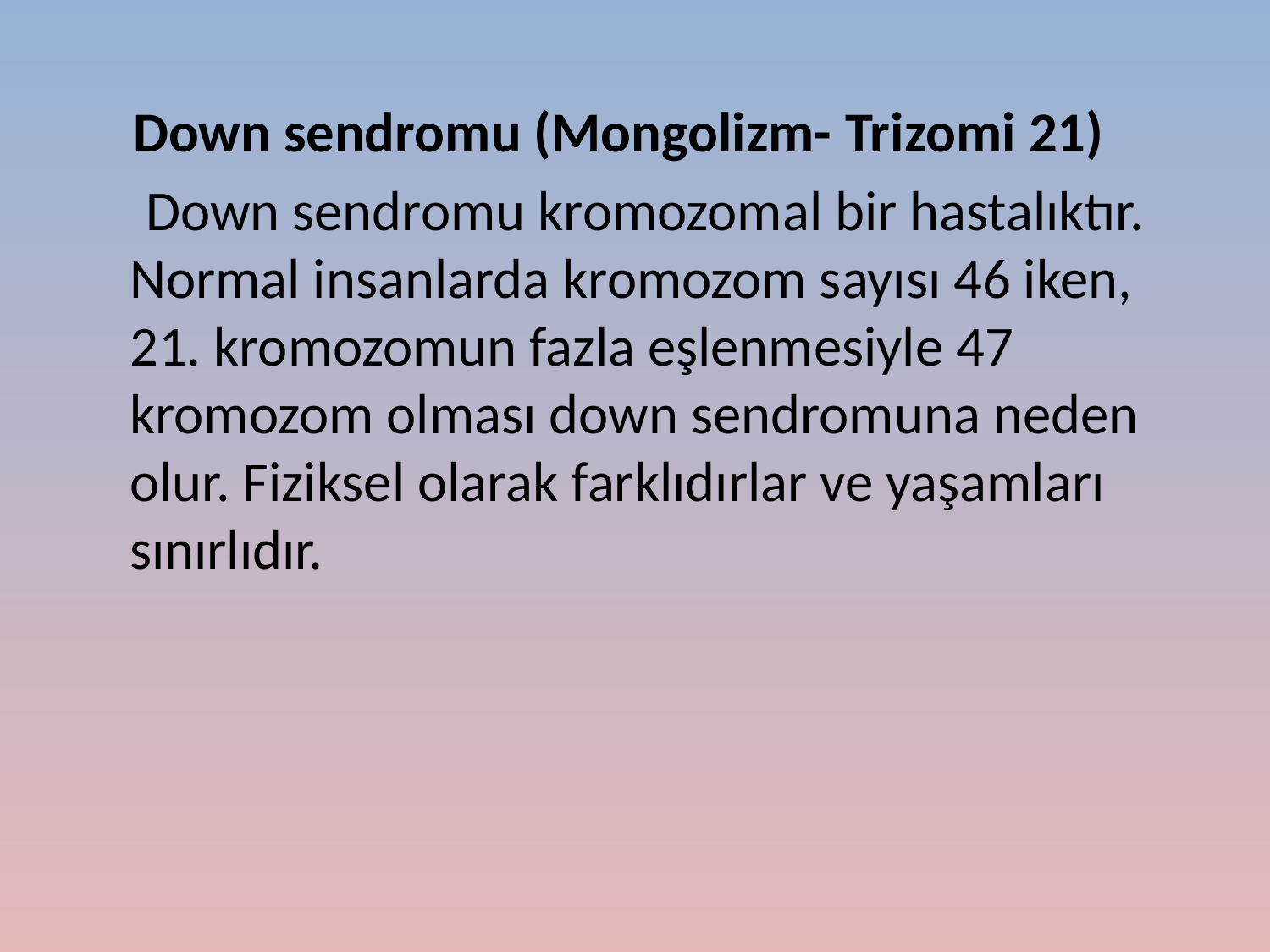

Down sendromu (Mongolizm- Trizomi 21)
     Down sendromu kromozomal bir hastalıktır. Normal insanlarda kromozom sayısı 46 iken, 21. kromozomun fazla eşlenmesiyle 47 kromozom olması down sendromuna neden olur. Fiziksel olarak farklıdırlar ve yaşamları sınırlıdır.